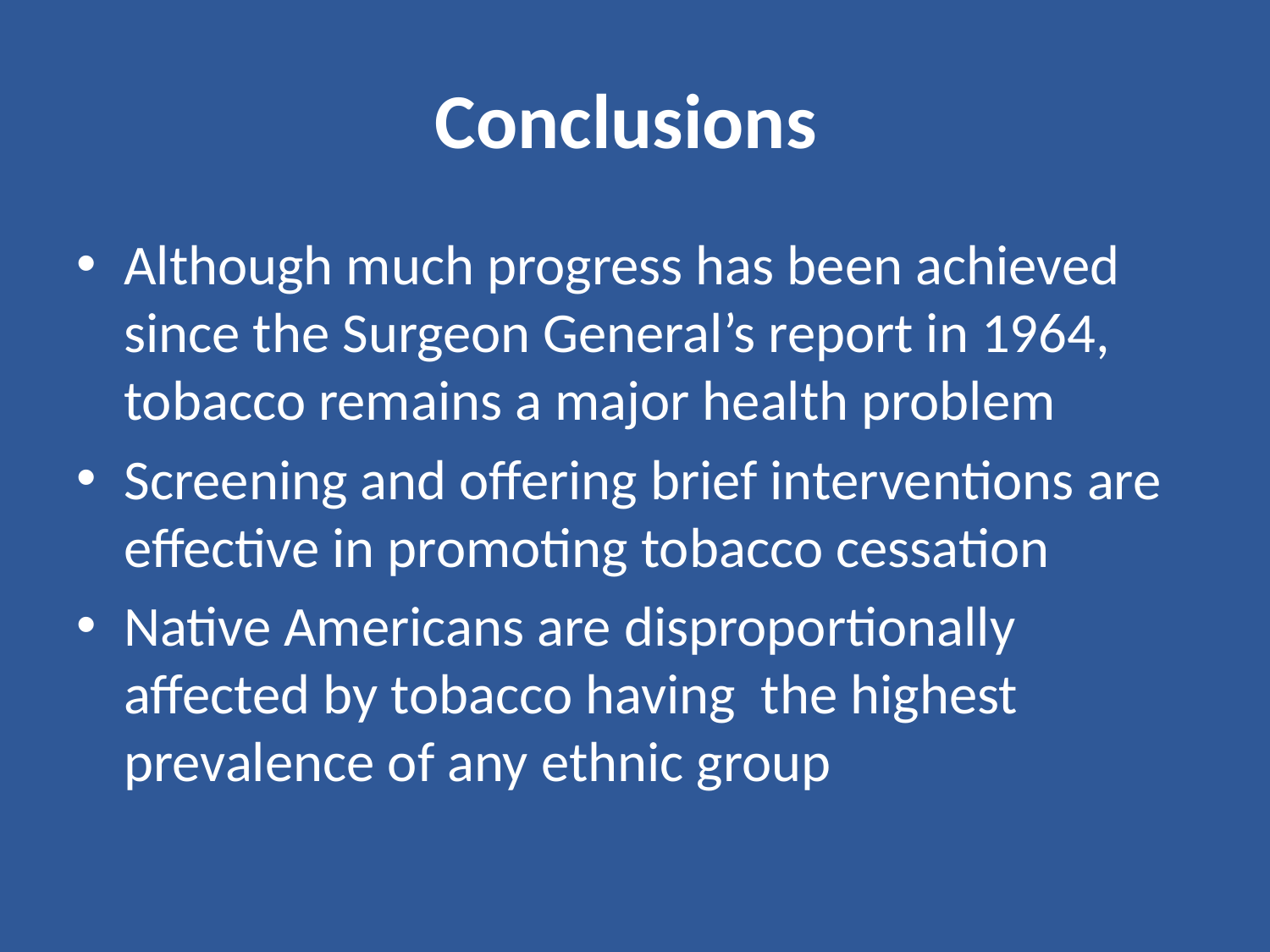

# Conclusions
Although much progress has been achieved since the Surgeon General’s report in 1964, tobacco remains a major health problem
Screening and offering brief interventions are effective in promoting tobacco cessation
Native Americans are disproportionally affected by tobacco having  the highest prevalence of any ethnic group